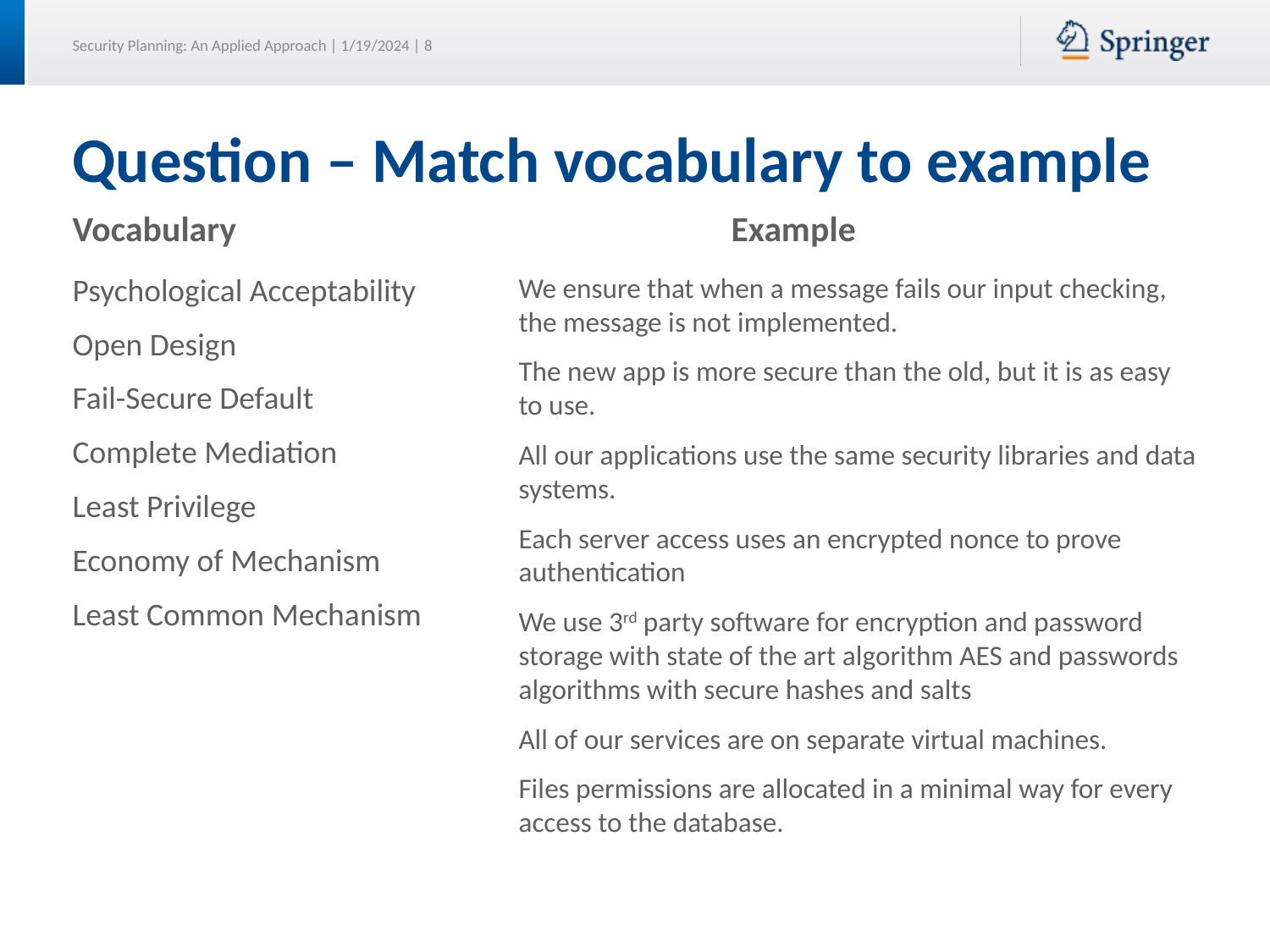

# Question – Match vocabulary to example
Vocabulary
Example
Psychological Acceptability
Open Design
Fail-Secure Default
Complete Mediation
Least Privilege
Economy of Mechanism
Least Common Mechanism
We ensure that when a message fails our input checking, the message is not implemented.
The new app is more secure than the old, but it is as easy to use.
All our applications use the same security libraries and data systems.
Each server access uses an encrypted nonce to prove authentication
We use 3rd party software for encryption and password storage with state of the art algorithm AES and passwords algorithms with secure hashes and salts
All of our services are on separate virtual machines.
Files permissions are allocated in a minimal way for every access to the database.